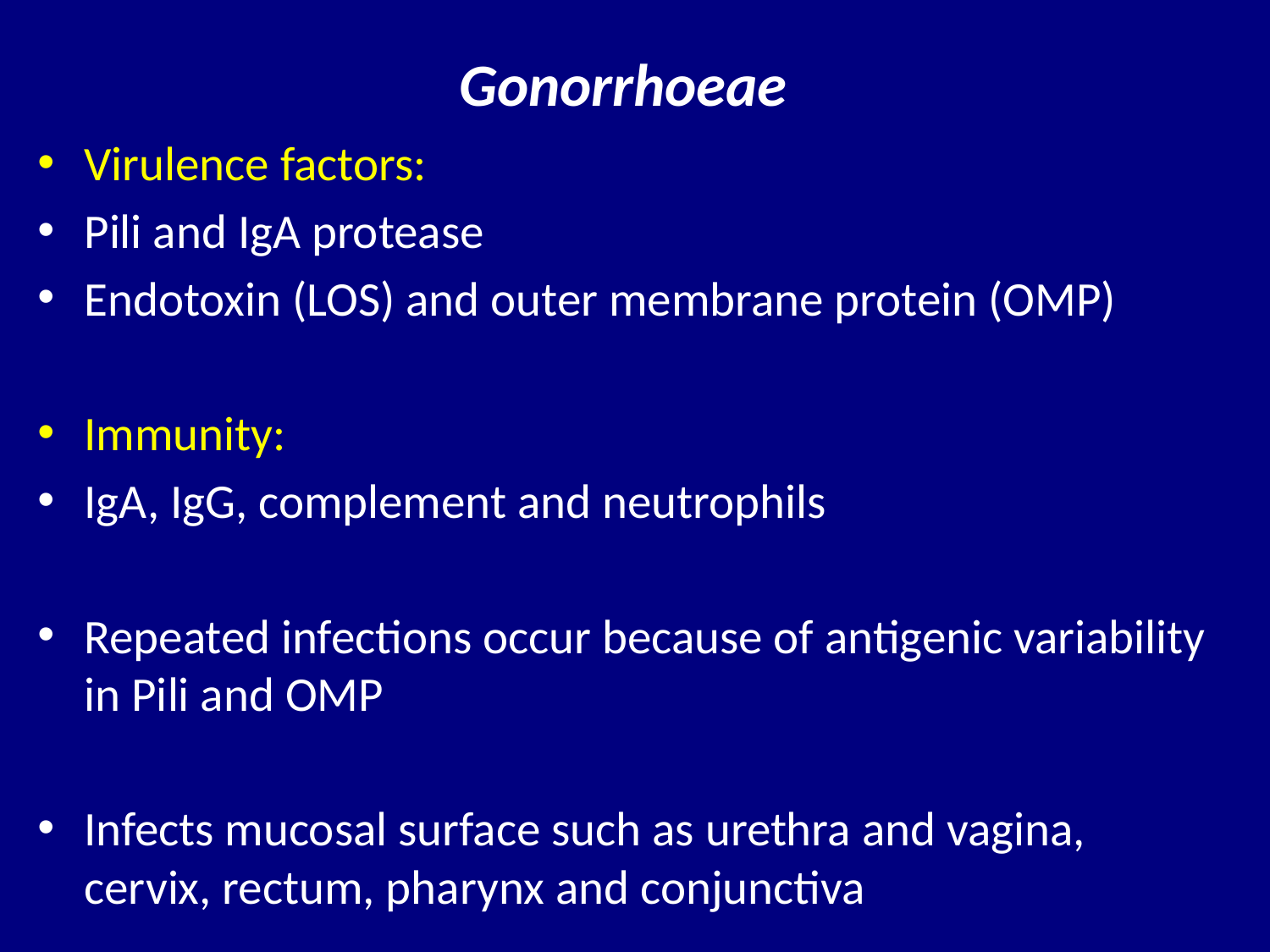

# Gonorrhoeae
Virulence factors:
Pili and IgA protease
Endotoxin (LOS) and outer membrane protein (OMP)

Immunity:
IgA, IgG, complement and neutrophils

Repeated infections occur because of antigenic variability in Pili and OMP

Infects mucosal surface such as urethra and vagina, cervix, rectum, pharynx and conjunctiva